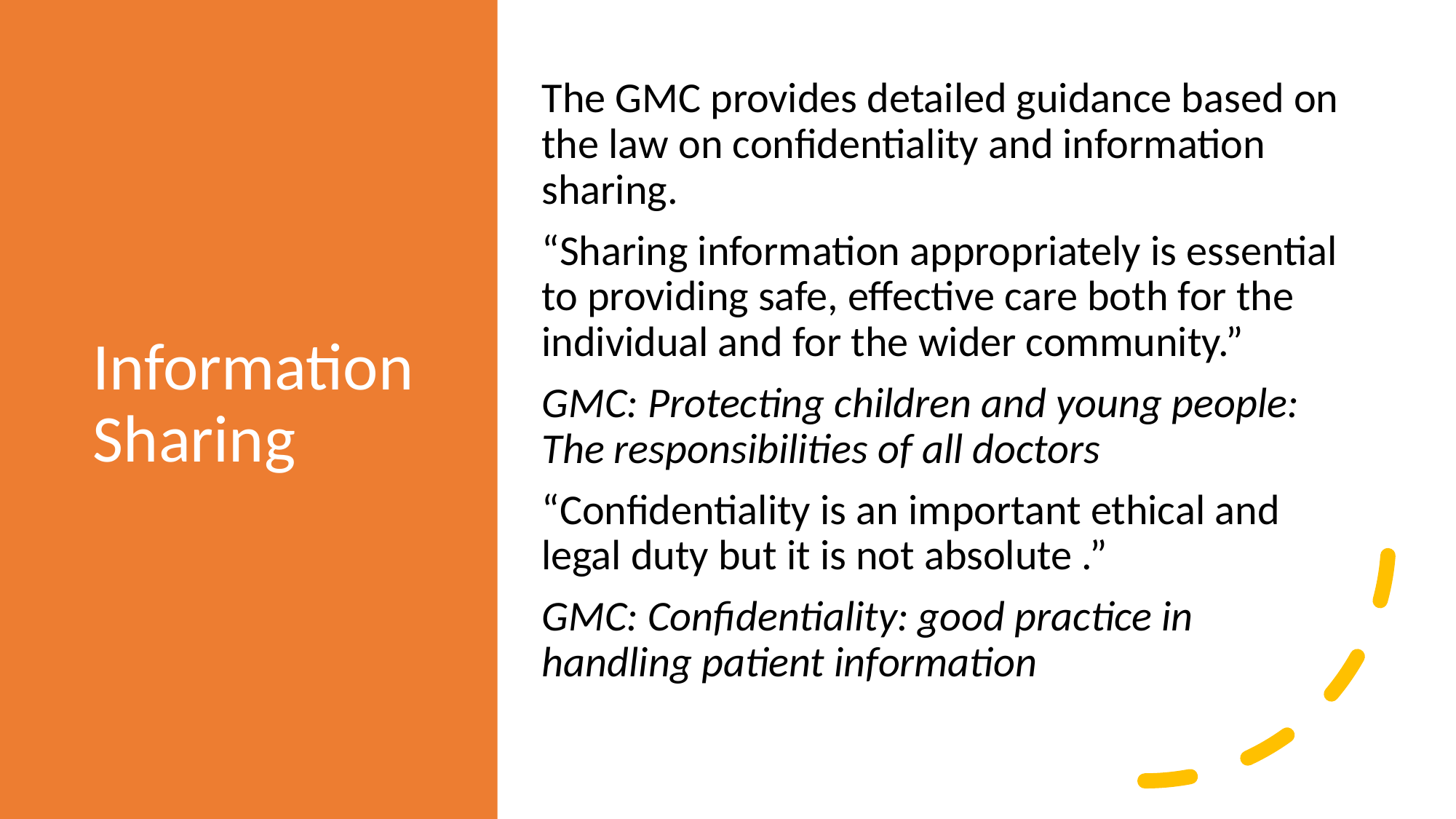

# Information Sharing
The GMC provides detailed guidance based on the law on confidentiality and information sharing.
“Sharing information appropriately is essential to providing safe, effective care both for the individual and for the wider community.”
GMC: Protecting children and young people: The responsibilities of all doctors
“Confidentiality is an important ethical and legal duty but it is not absolute .”
GMC: Confidentiality: good practice in handling patient information